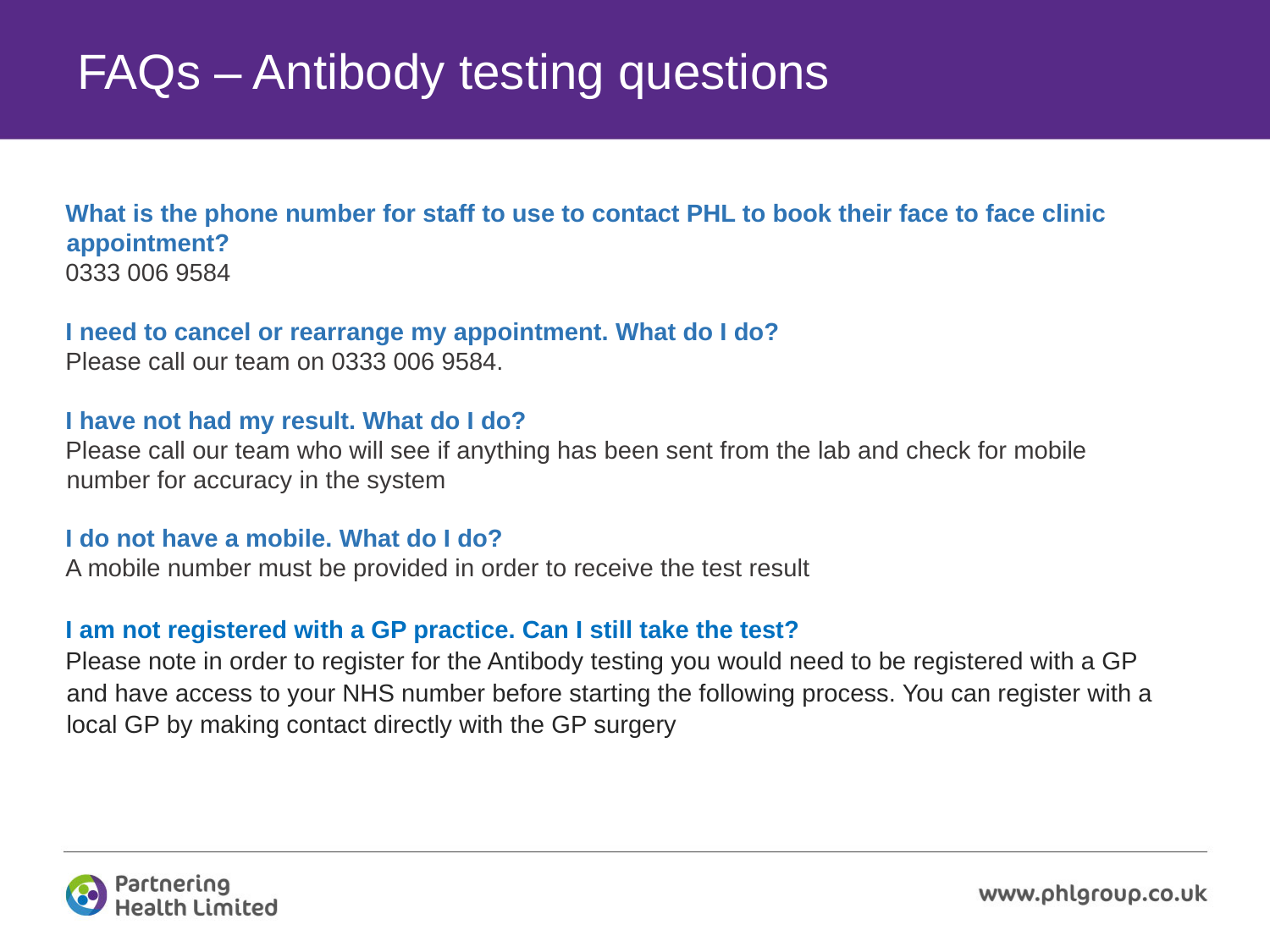

# FAQs – Antibody testing questions
What is the phone number for staff to use to contact PHL to book their face to face clinic appointment?
0333 006 9584

I need to cancel or rearrange my appointment. What do I do?
Please call our team on 0333 006 9584.

I have not had my result. What do I do?
Please call our team who will see if anything has been sent from the lab and check for mobile number for accuracy in the system

I do not have a mobile. What do I do?
A mobile number must be provided in order to receive the test result

I am not registered with a GP practice. Can I still take the test?
Please note in order to register for the Antibody testing you would need to be registered with a GP and have access to your NHS number before starting the following process. You can register with a local GP by making contact directly with the GP surgery